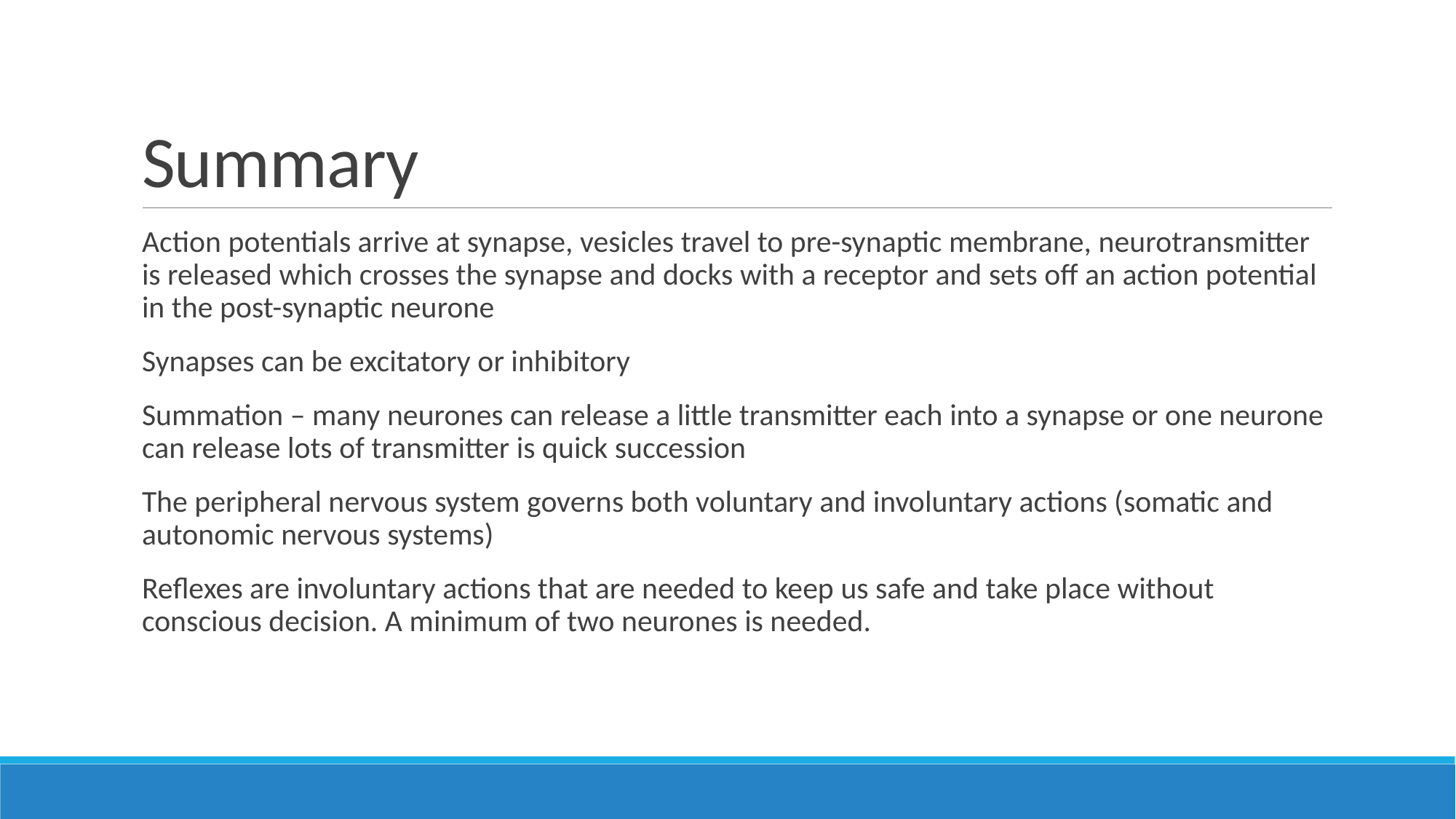

# Summary
Action potentials arrive at synapse, vesicles travel to pre-synaptic membrane, neurotransmitter is released which crosses the synapse and docks with a receptor and sets off an action potential in the post-synaptic neurone
Synapses can be excitatory or inhibitory
Summation – many neurones can release a little transmitter each into a synapse or one neurone can release lots of transmitter is quick succession
The peripheral nervous system governs both voluntary and involuntary actions (somatic and autonomic nervous systems)
Reflexes are involuntary actions that are needed to keep us safe and take place without conscious decision. A minimum of two neurones is needed.